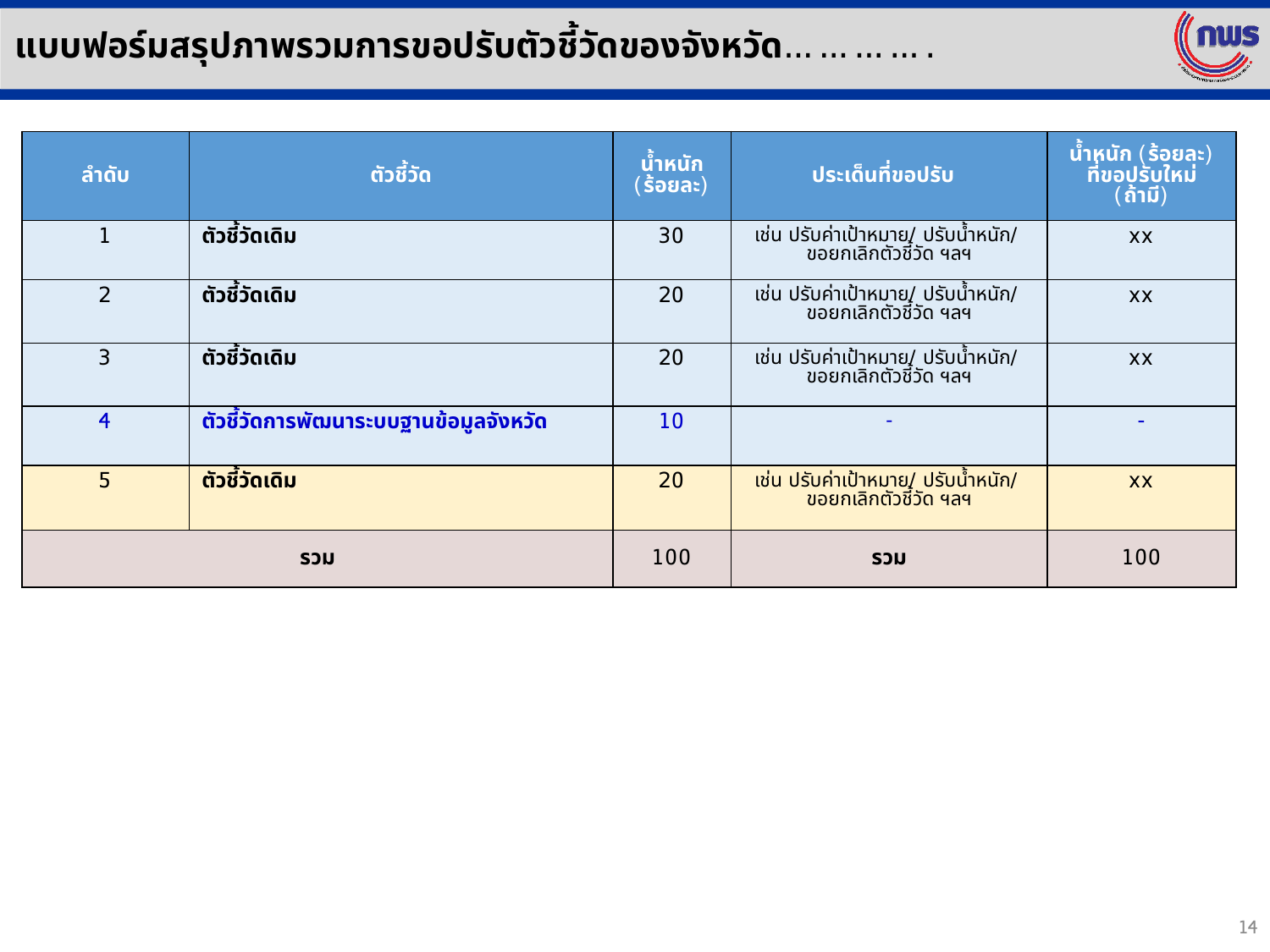

แบบฟอร์มสรุปภาพรวมการขอปรับตัวชี้วัดของจังหวัด………….
| ลำดับ | ตัวชี้วัด | น้ำหนัก (ร้อยละ) | ประเด็นที่ขอปรับ | น้ำหนัก (ร้อยละ) ที่ขอปรับใหม่ (ถ้ามี) |
| --- | --- | --- | --- | --- |
| 1 | ตัวชี้วัดเดิม | 30 | เช่น ปรับค่าเป้าหมาย/ ปรับน้ำหนัก/ ขอยกเลิกตัวชี้วัด ฯลฯ | xx |
| 2 | ตัวชี้วัดเดิม | 20 | เช่น ปรับค่าเป้าหมาย/ ปรับน้ำหนัก/ ขอยกเลิกตัวชี้วัด ฯลฯ | xx |
| 3 | ตัวชี้วัดเดิม | 20 | เช่น ปรับค่าเป้าหมาย/ ปรับน้ำหนัก/ ขอยกเลิกตัวชี้วัด ฯลฯ | xx |
| 4 | ตัวชี้วัดการพัฒนาระบบฐานข้อมูลจังหวัด | 10 | - | - |
| 5 | ตัวชี้วัดเดิม | 20 | เช่น ปรับค่าเป้าหมาย/ ปรับน้ำหนัก/ ขอยกเลิกตัวชี้วัด ฯลฯ | xx |
| รวม |  | 100 | รวม | 100 |
14